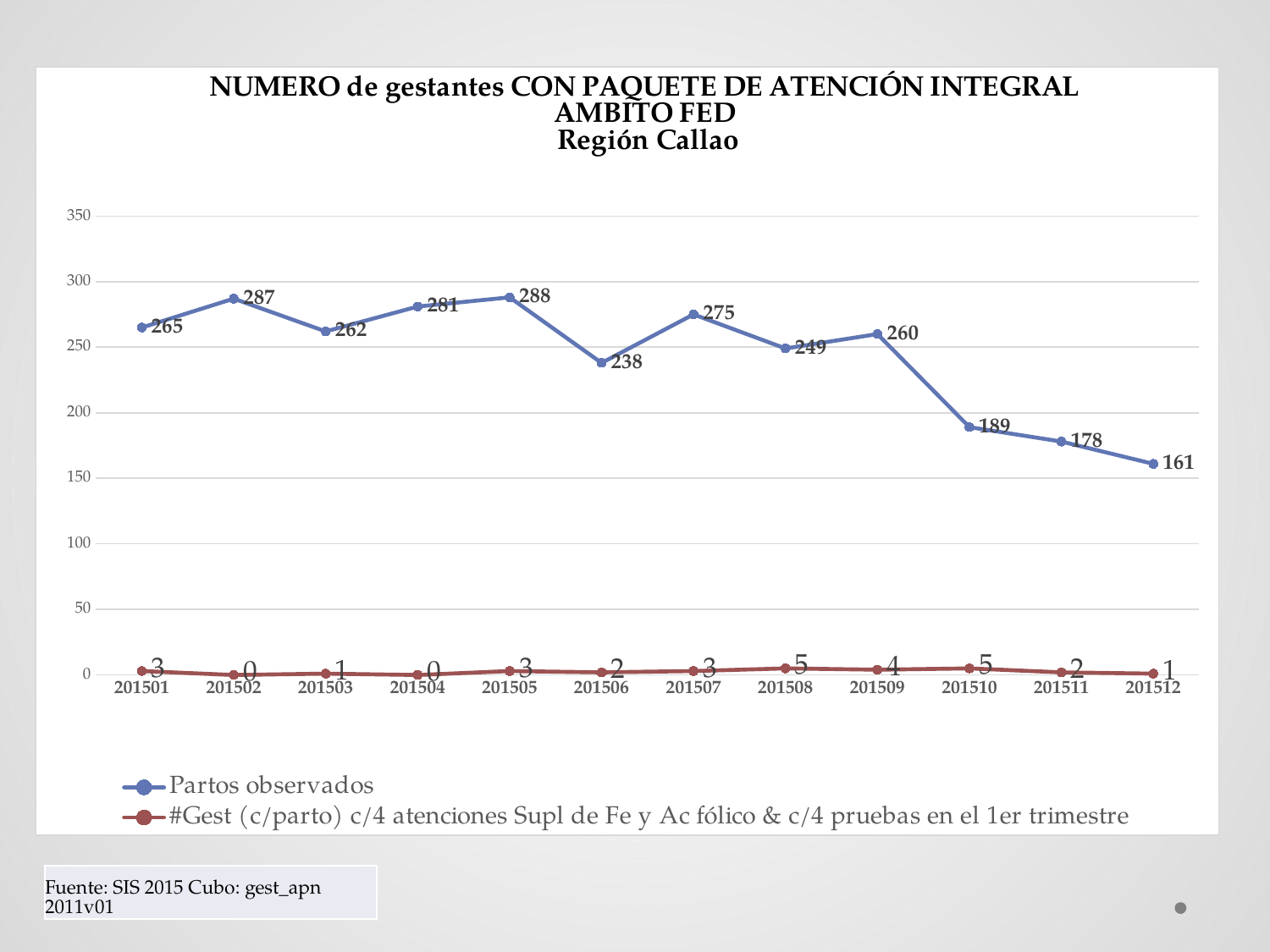

### Chart: NUMERO de gestantes CON PAQUETE DE ATENCIÓN INTEGRAL AMBITO FED
 Región Callao

| Category | Partos observados | #Gest (c/parto) c/4 atenciones Supl de Fe y Ac fólico & c/4 pruebas en el 1er trimestre |
|---|---|---|
| 201501 | 265.0 | 3.0 |
| 201502 | 287.0 | 0.0 |
| 201503 | 262.0 | 1.0 |
| 201504 | 281.0 | 0.0 |
| 201505 | 288.0 | 3.0 |
| 201506 | 238.0 | 2.0 |
| 201507 | 275.0 | 3.0 |
| 201508 | 249.0 | 5.0 |
| 201509 | 260.0 | 4.0 |
| 201510 | 189.0 | 5.0 |
| 201511 | 178.0 | 2.0 |
| 201512 | 161.0 | 1.0 |
| Fuente: SIS 2015 Cubo: gest\_apn 2011v01 |
| --- |